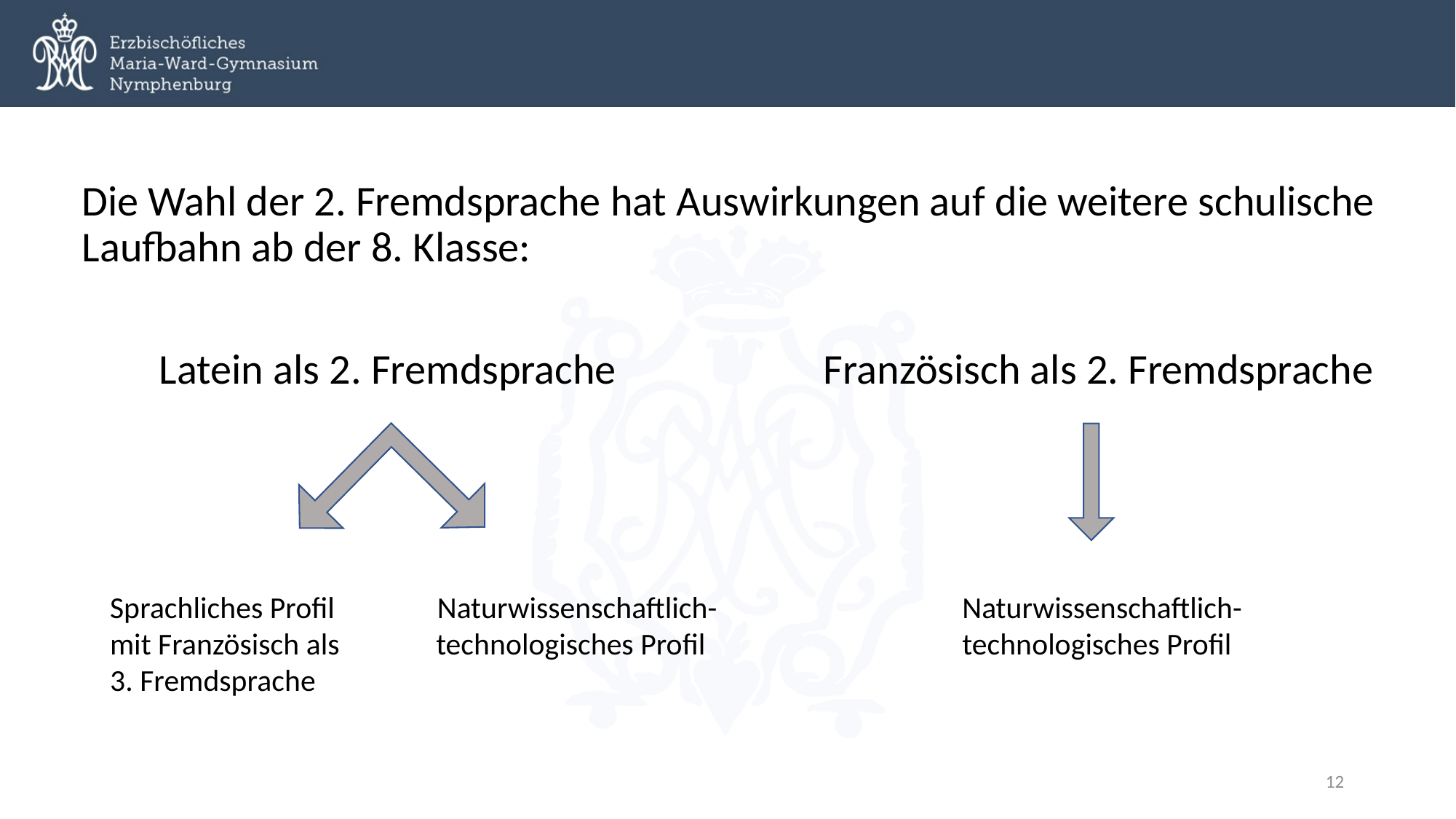

Die Wahl der 2. Fremdsprache hat Auswirkungen auf die weitere schulische Laufbahn ab der 8. Klasse:

        Latein als 2. Fremdsprache		         Französisch als 2. Fremdsprache

    Sprachliches Profil	    Naturwissenschaftlich-			 Naturwissenschaftlich-
    mit Französisch als              technologisches Profil			 technologisches Profil
    3. Fremdsprache

12